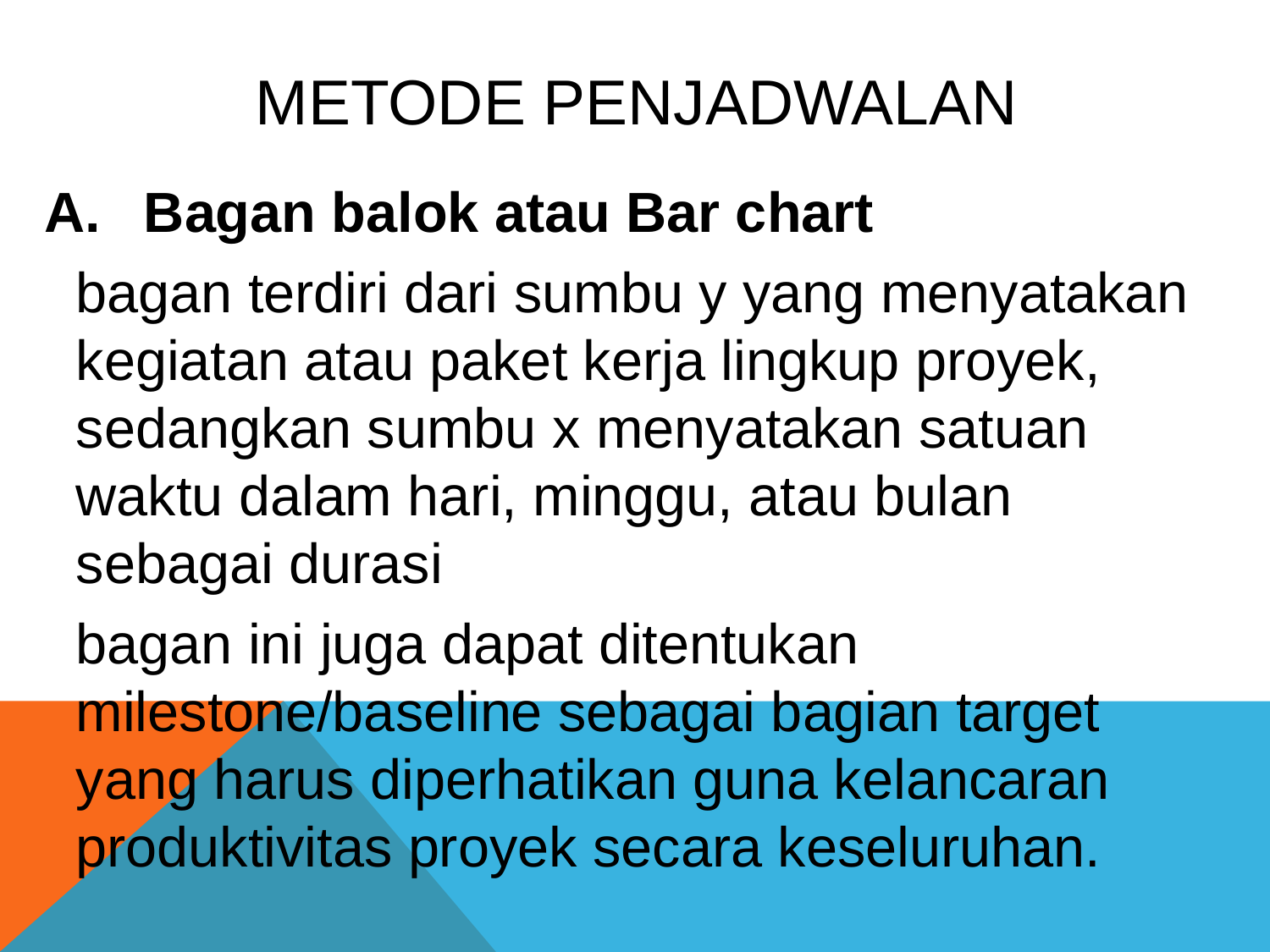

# Metode penjadwalan
Bagan balok atau Bar chart
	bagan terdiri dari sumbu y yang menyatakan kegiatan atau paket kerja lingkup proyek, sedangkan sumbu x menyatakan satuan waktu dalam hari, minggu, atau bulan sebagai durasi
	bagan ini juga dapat ditentukan milestone/baseline sebagai bagian target yang harus diperhatikan guna kelancaran produktivitas proyek secara keseluruhan.